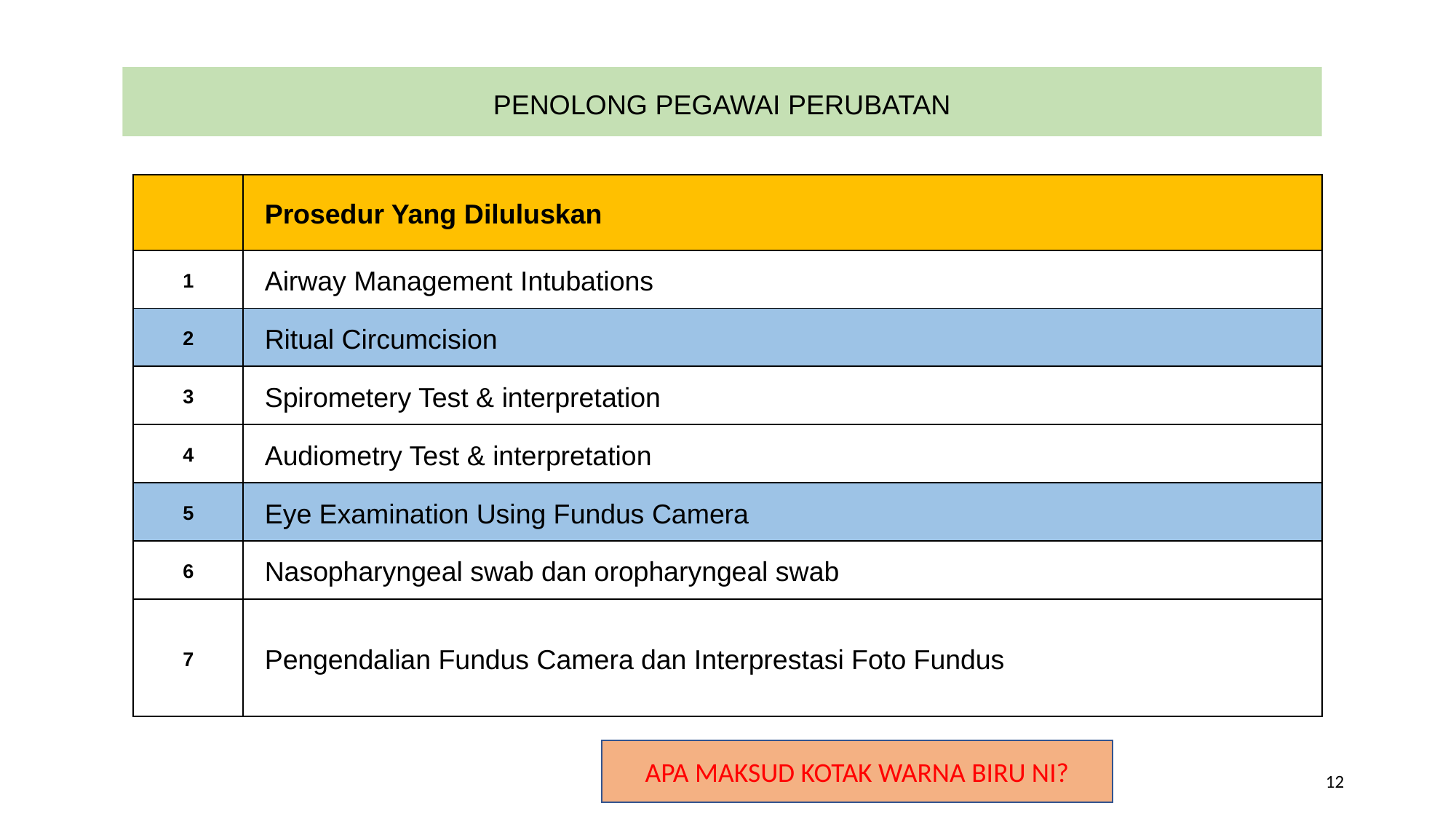

# PENOLONG PEGAWAI PERUBATAN
|  | Prosedur Yang Diluluskan |
| --- | --- |
| 1 | Airway Management Intubations |
| 2 | Ritual Circumcision |
| 3 | Spirometery Test & interpretation |
| 4 | Audiometry Test & interpretation |
| 5 | Eye Examination Using Fundus Camera |
| 6 | Nasopharyngeal swab dan oropharyngeal swab |
| 7 | Pengendalian Fundus Camera dan Interprestasi Foto Fundus |
APA MAKSUD KOTAK WARNA BIRU NI?
12